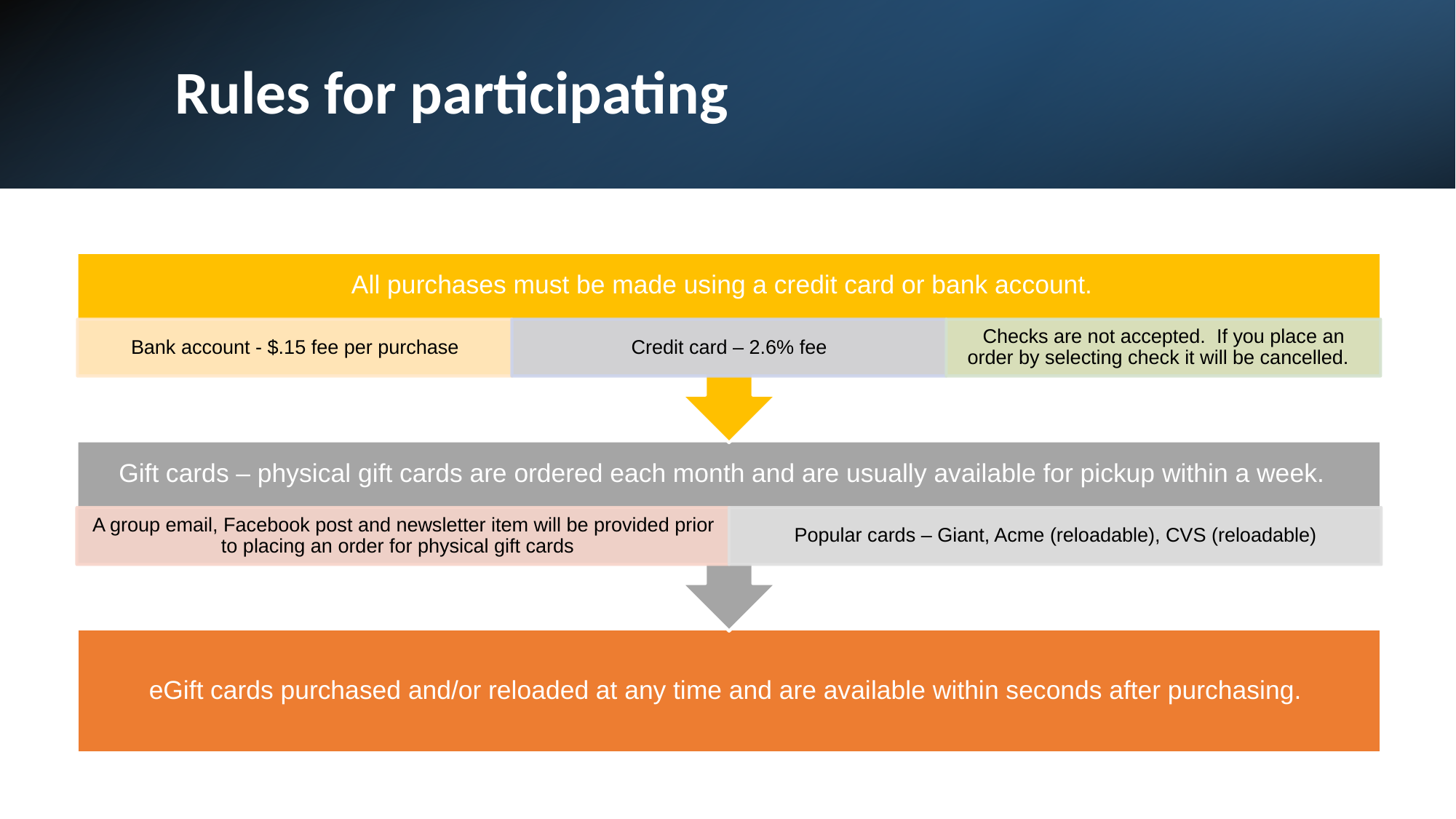

# Rules for participating

All purchases must be made using a credit card or bank account.

Bank account - $.15 fee per purchase

Credit card – 2.6% fee

Checks are not accepted.  If you place an order by selecting check it will be cancelled.

Gift cards – physical gift cards are ordered each month and are usually available for pickup within a week.

A group email, Facebook post and newsletter item will be provided prior to placing an order for physical gift cards

Popular cards – Giant, Acme (reloadable), CVS (reloadable)

eGift cards purchased and/or reloaded at any time and are available within seconds after purchasing.